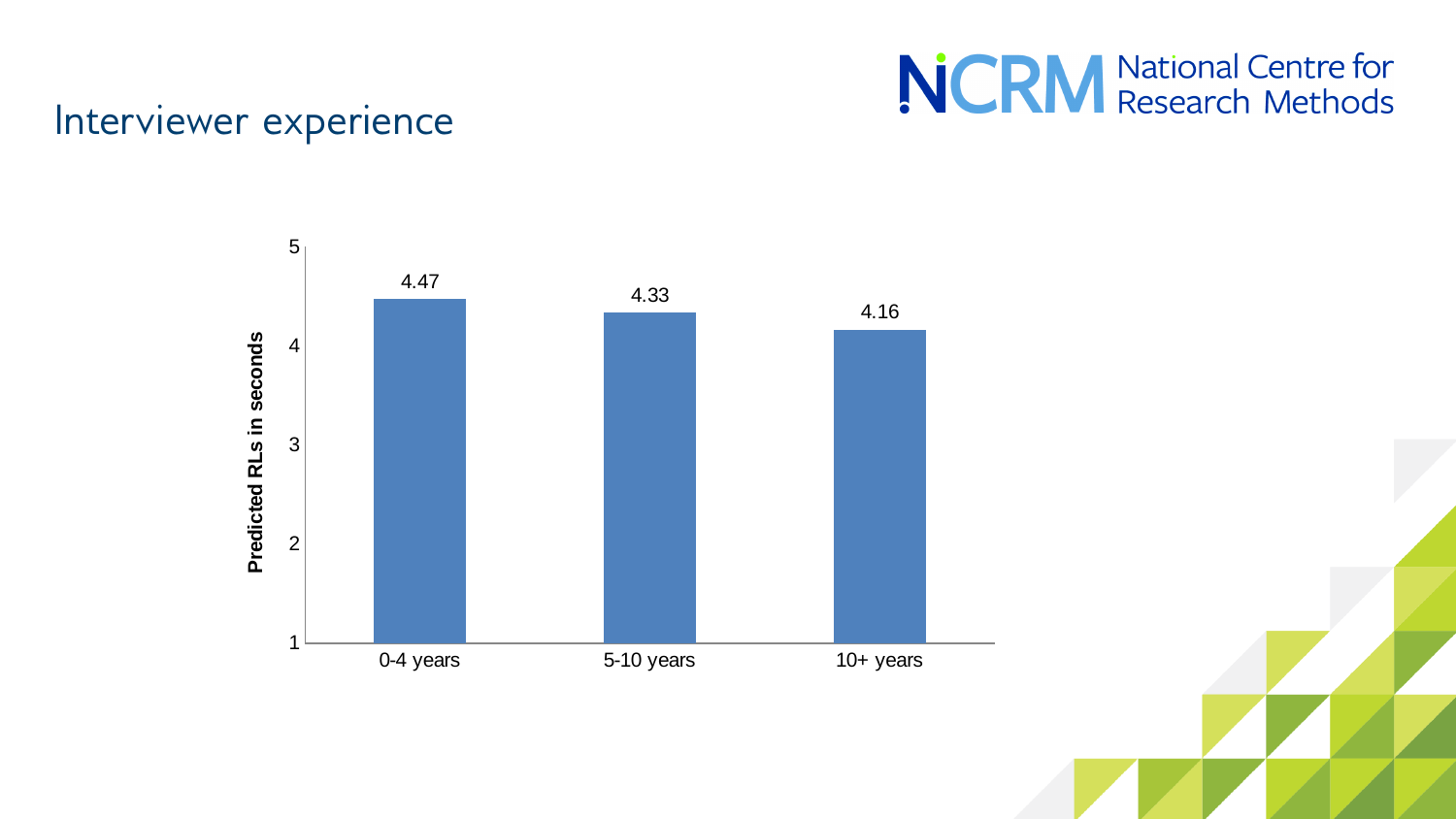

# Interviewer experience

### Chart

| Category |  |
|---|---|
| 0-4 years | 4.4727346496029305 |
| 5-10 years | 4.331872948034132 |
| 10+ years | 4.162017780220834 |